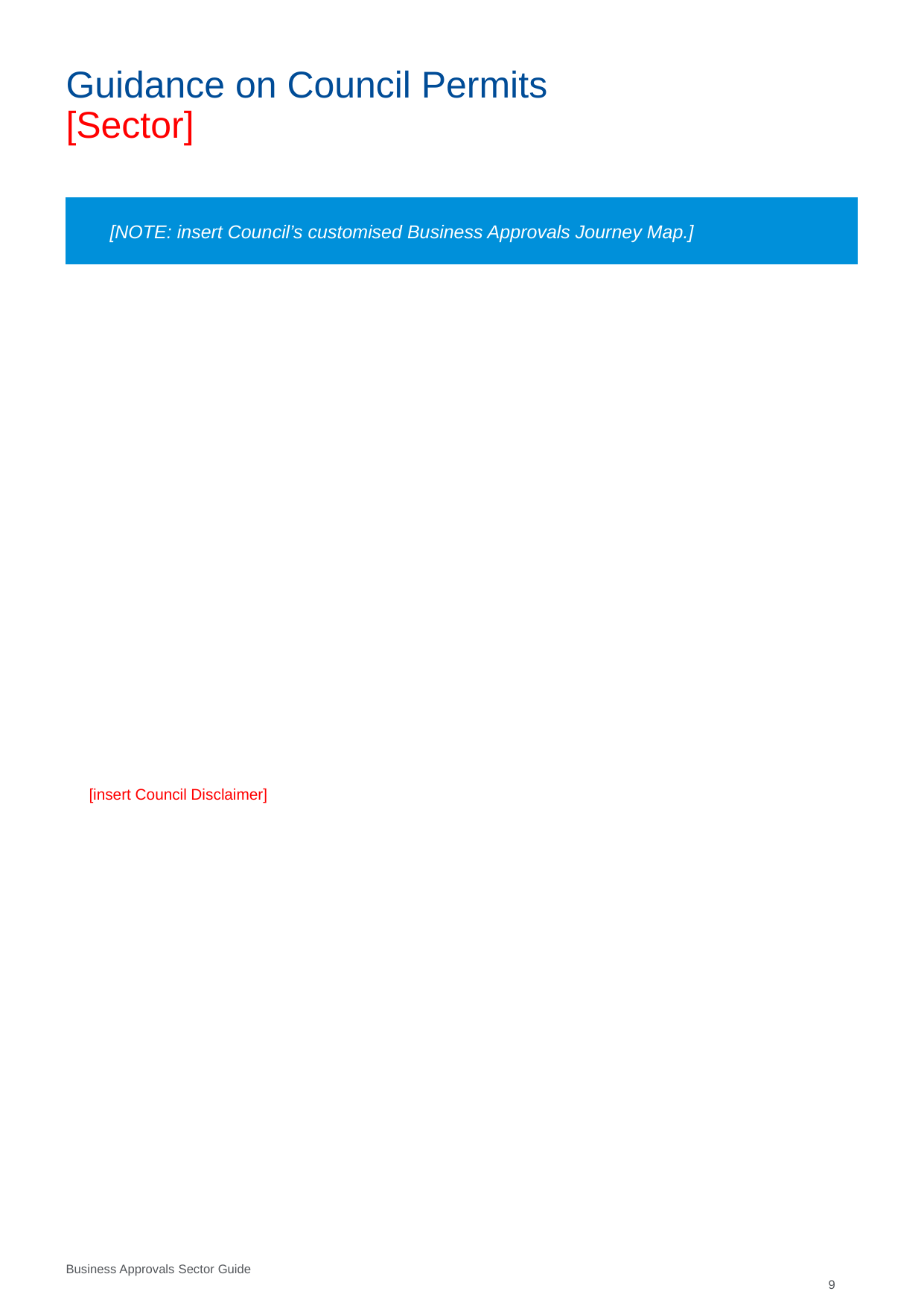

# Guidance on Council Permits [Sector]
[NOTE: insert Council’s customised Business Approvals Journey Map.]

[insert Council Disclaimer]
9